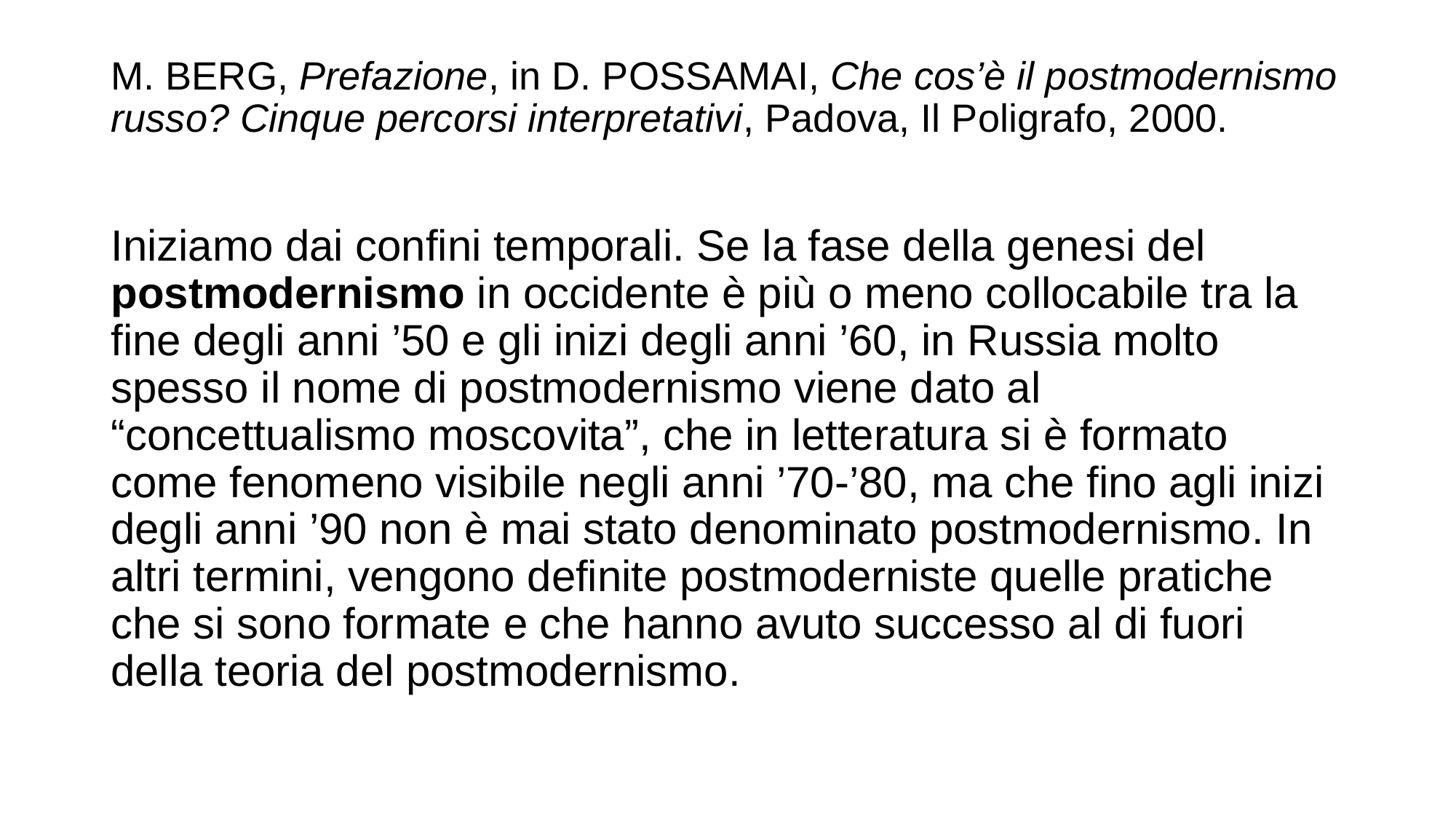

# M. Berg, Prefazione, in D. Possamai, Che cos’è il postmodernismo russo? Cinque percorsi interpretativi, Padova, Il Poligrafo, 2000.
Iniziamo dai confini temporali. Se la fase della genesi del postmodernismo in occidente è più o meno collocabile tra la fine degli anni ’50 e gli inizi degli anni ’60, in Russia molto spesso il nome di postmodernismo viene dato al “concettualismo moscovita”, che in letteratura si è formato come fenomeno visibile negli anni ’70-’80, ma che fino agli inizi degli anni ’90 non è mai stato denominato postmodernismo. In altri termini, vengono definite postmoderniste quelle pratiche che si sono formate e che hanno avuto successo al di fuori della teoria del postmodernismo.